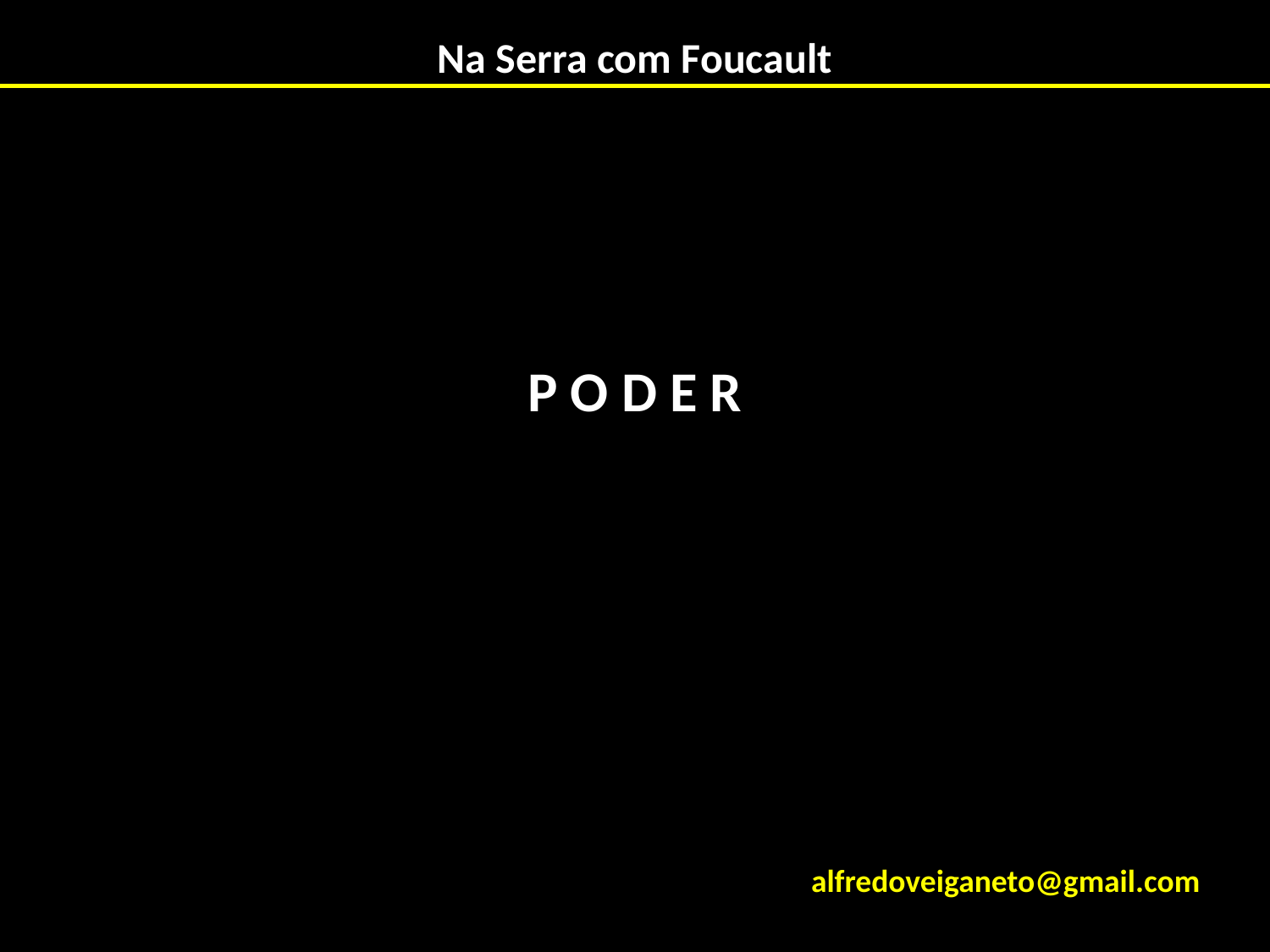

# Na Serra com Foucault

P O D E R
alfredoveiganeto@gmail.com